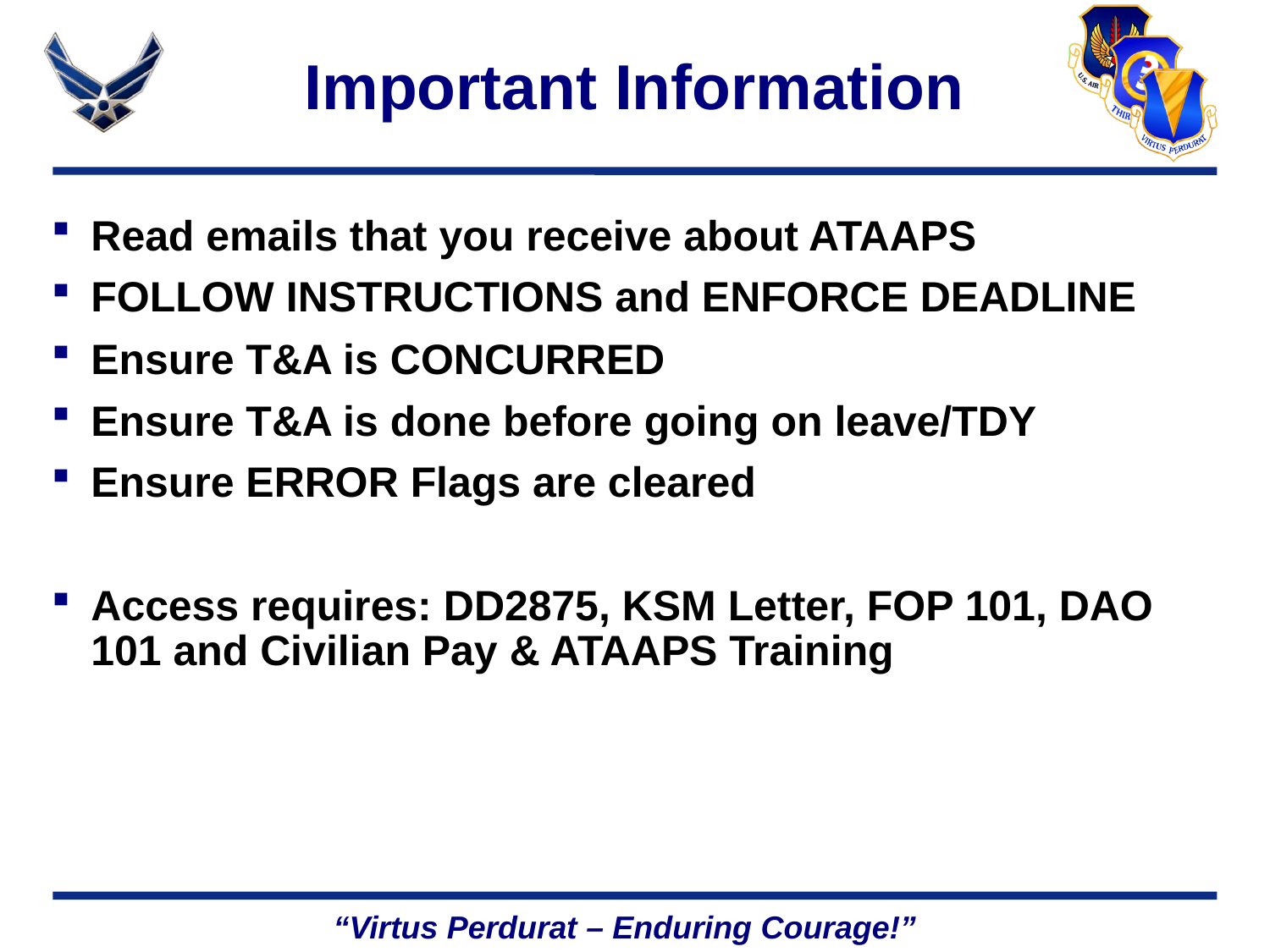

# Important Information
Read emails that you receive about ATAAPS
FOLLOW INSTRUCTIONS and ENFORCE DEADLINE
Ensure T&A is CONCURRED
Ensure T&A is done before going on leave/TDY
Ensure ERROR Flags are cleared

Access requires: DD2875, KSM Letter, FOP 101, DAO 101 and Civilian Pay & ATAAPS Training